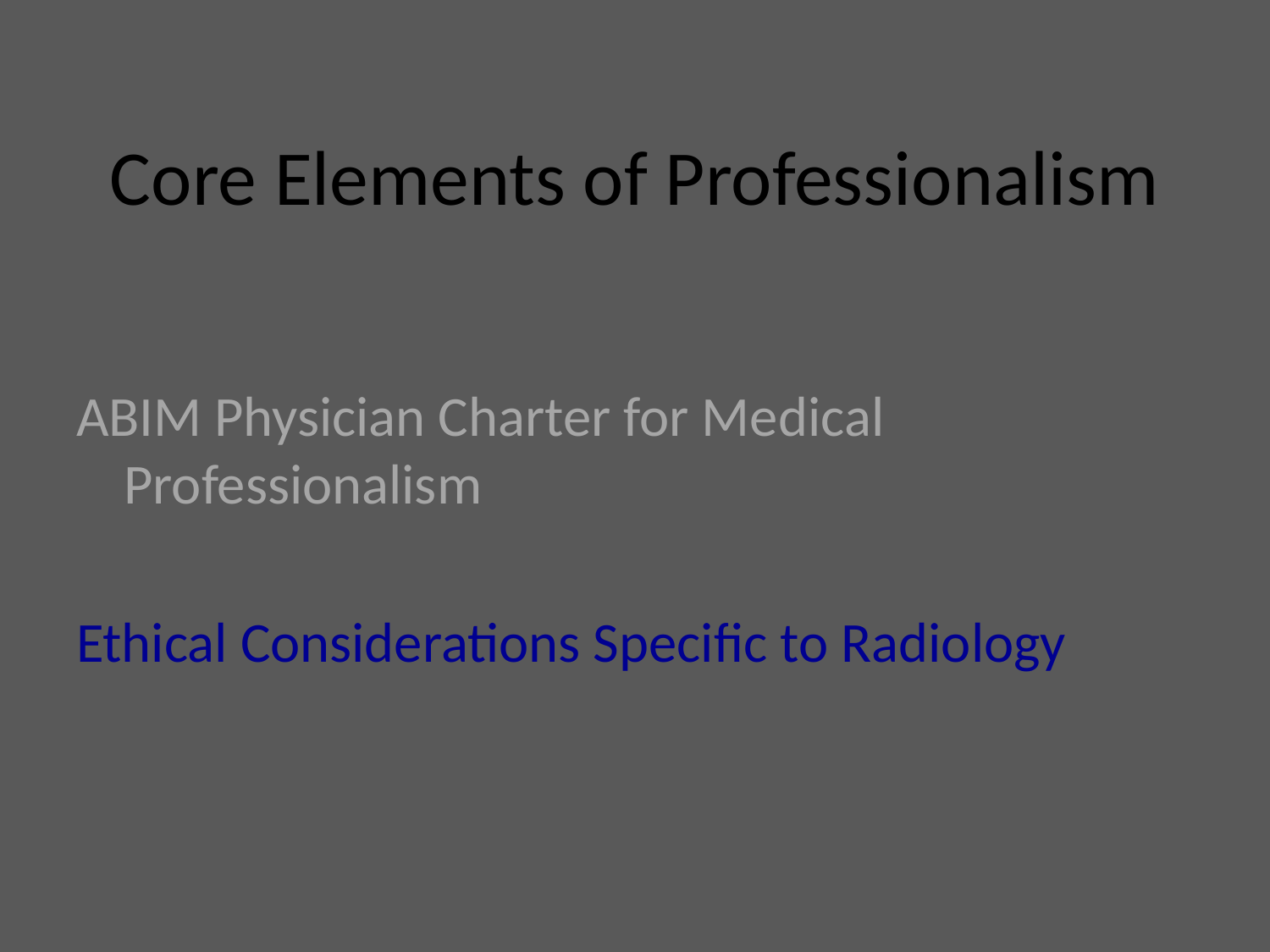

# Core Elements of Professionalism
ABIM Physician Charter for Medical Professionalism

Ethical Considerations Specific to Radiology